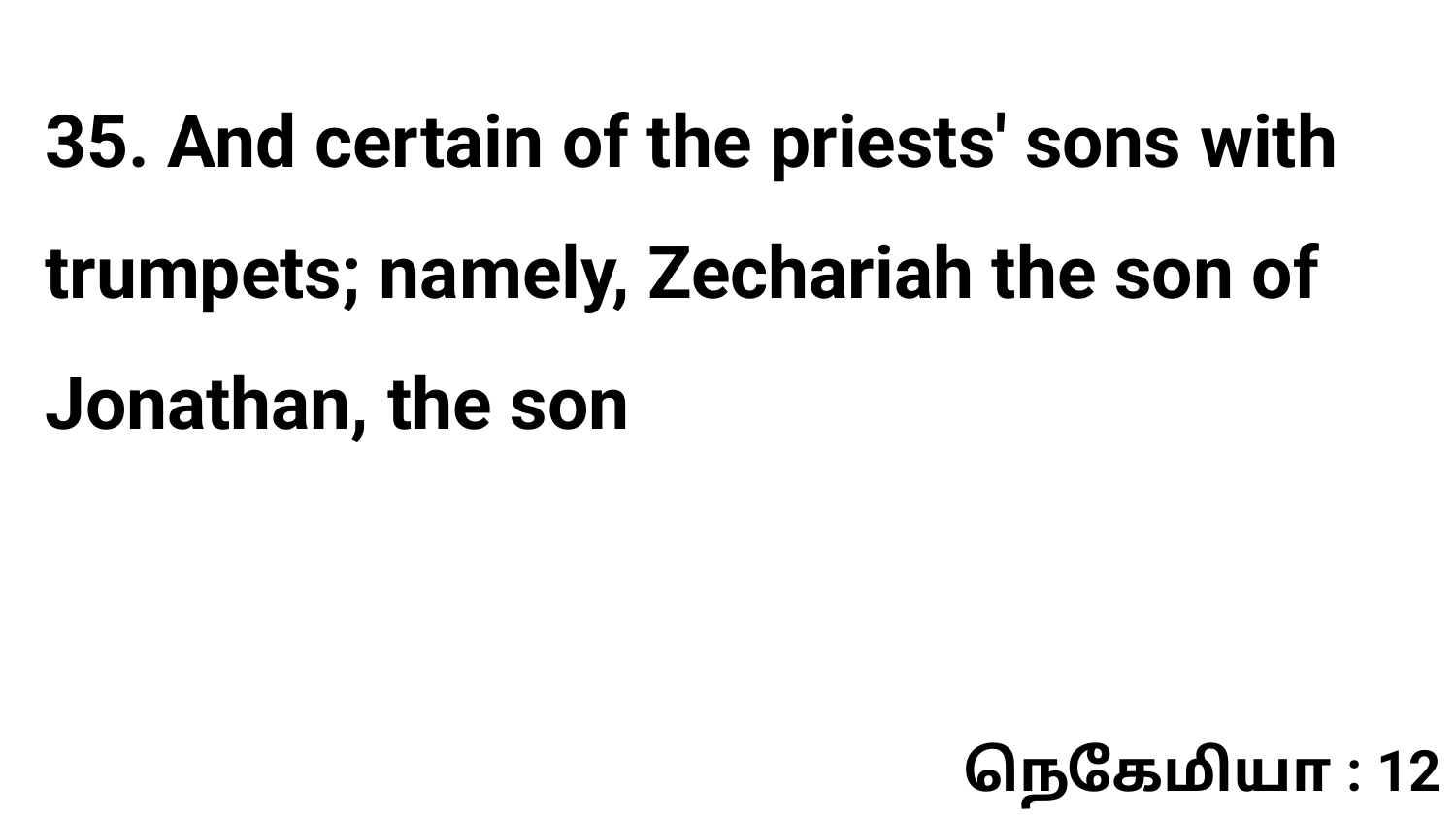

35. And certain of the priests' sons with trumpets; namely, Zechariah the son of Jonathan, the son
நெகேமியா : 12